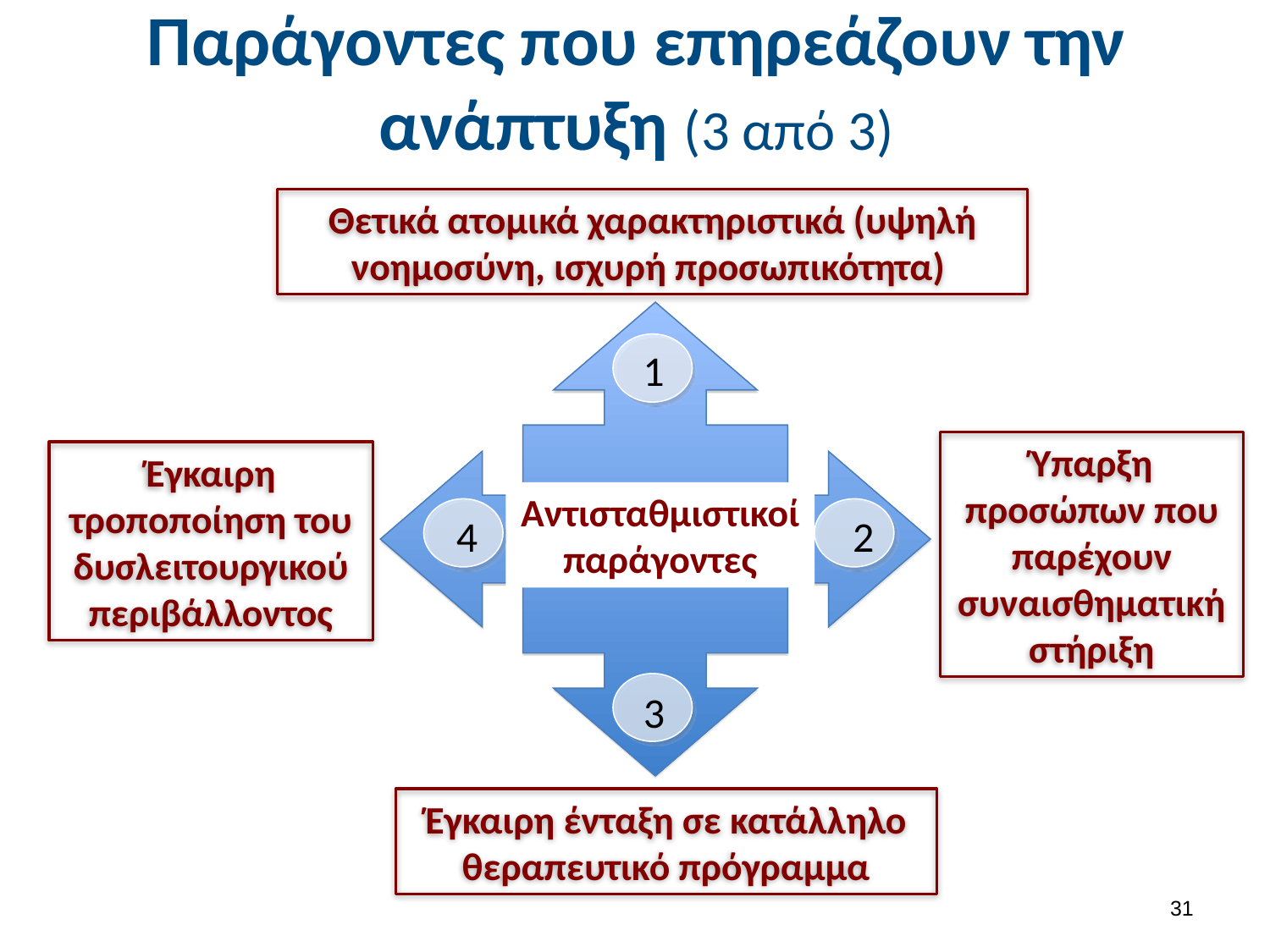

# Παράγοντες που επηρεάζουν την ανάπτυξη (3 από 3)
Θετικά ατομικά χαρακτηριστικά (υψηλή νοημοσύνη, ισχυρή προσωπικότητα)

1
Αντισταθμιστικοί παράγοντες

4

2

3
Ύπαρξη προσώπων που παρέχουν συναισθηματική στήριξη
Έγκαιρη τροποποίηση του δυσλειτουργικού περιβάλλοντος
Έγκαιρη ένταξη σε κατάλληλο θεραπευτικό πρόγραμμα
31